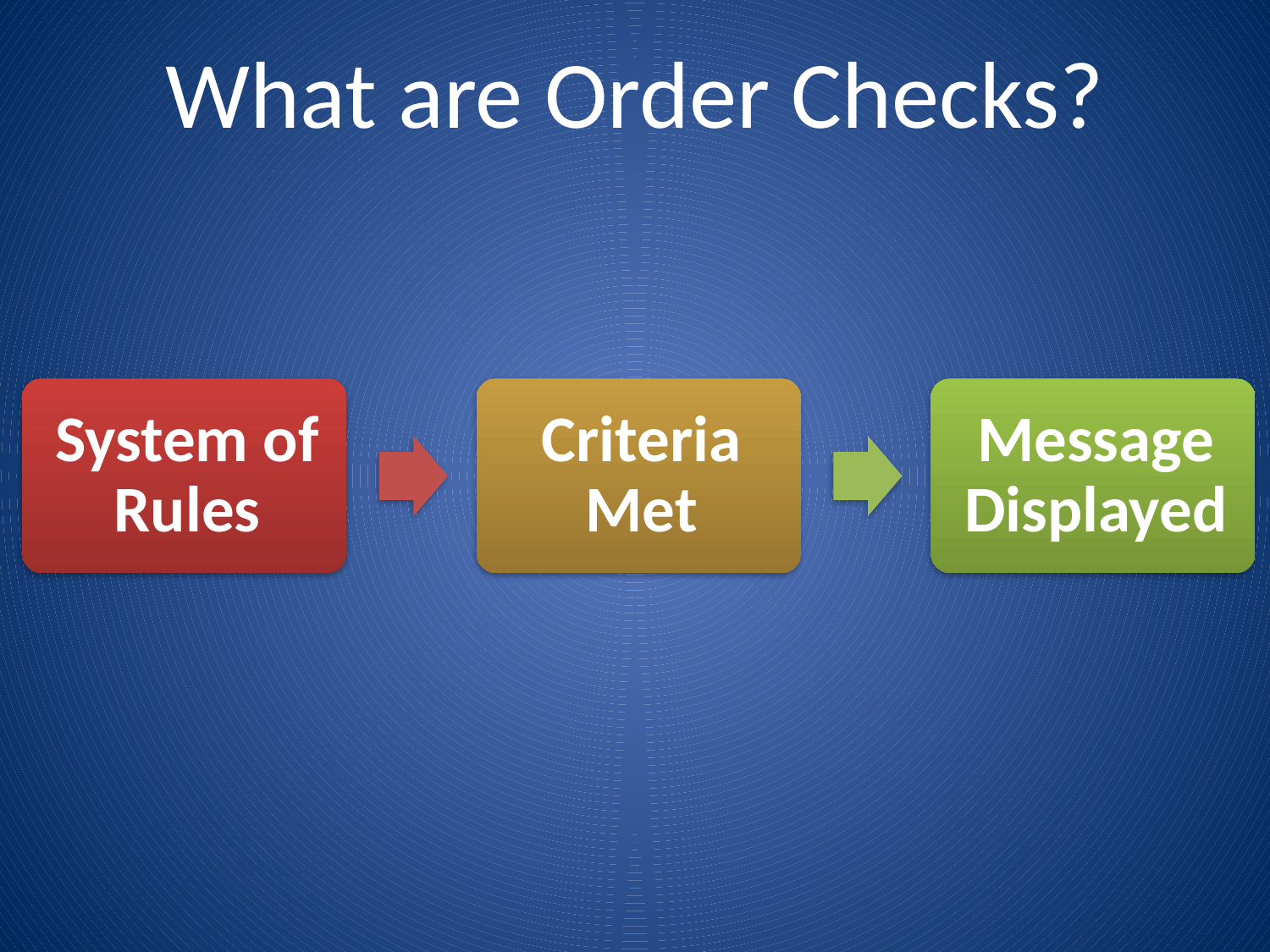

# What are Order Checks?
System of Rules

Criteria Met

Message Displayed